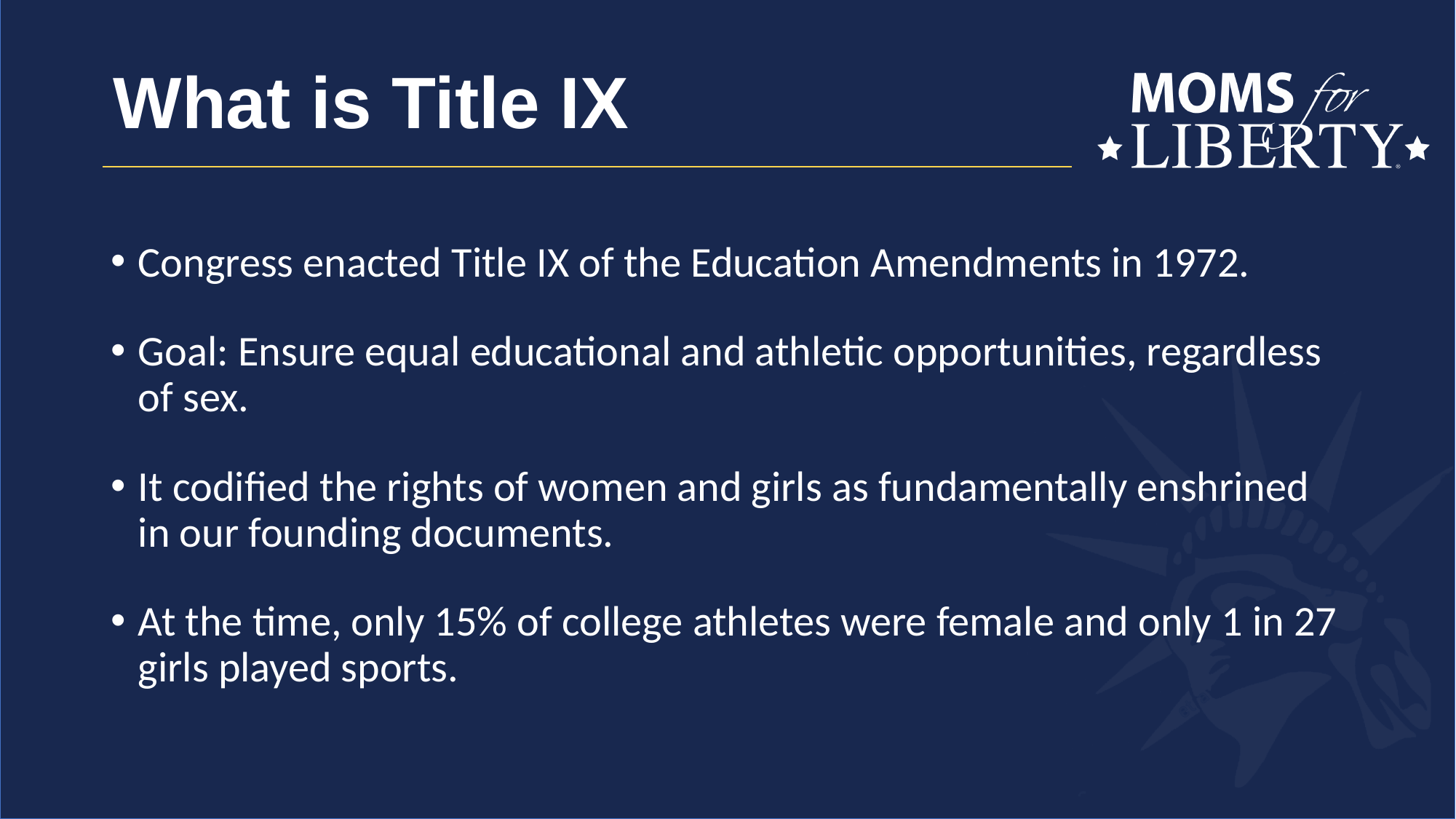

What is Title IX
Congress enacted Title IX of the Education Amendments in 1972.

Goal: Ensure equal educational and athletic opportunities, regardless of sex.

It codified the rights of women and girls as fundamentally enshrined in our founding documents.

At the time, only 15% of college athletes were female and only 1 in 27 girls played sports.